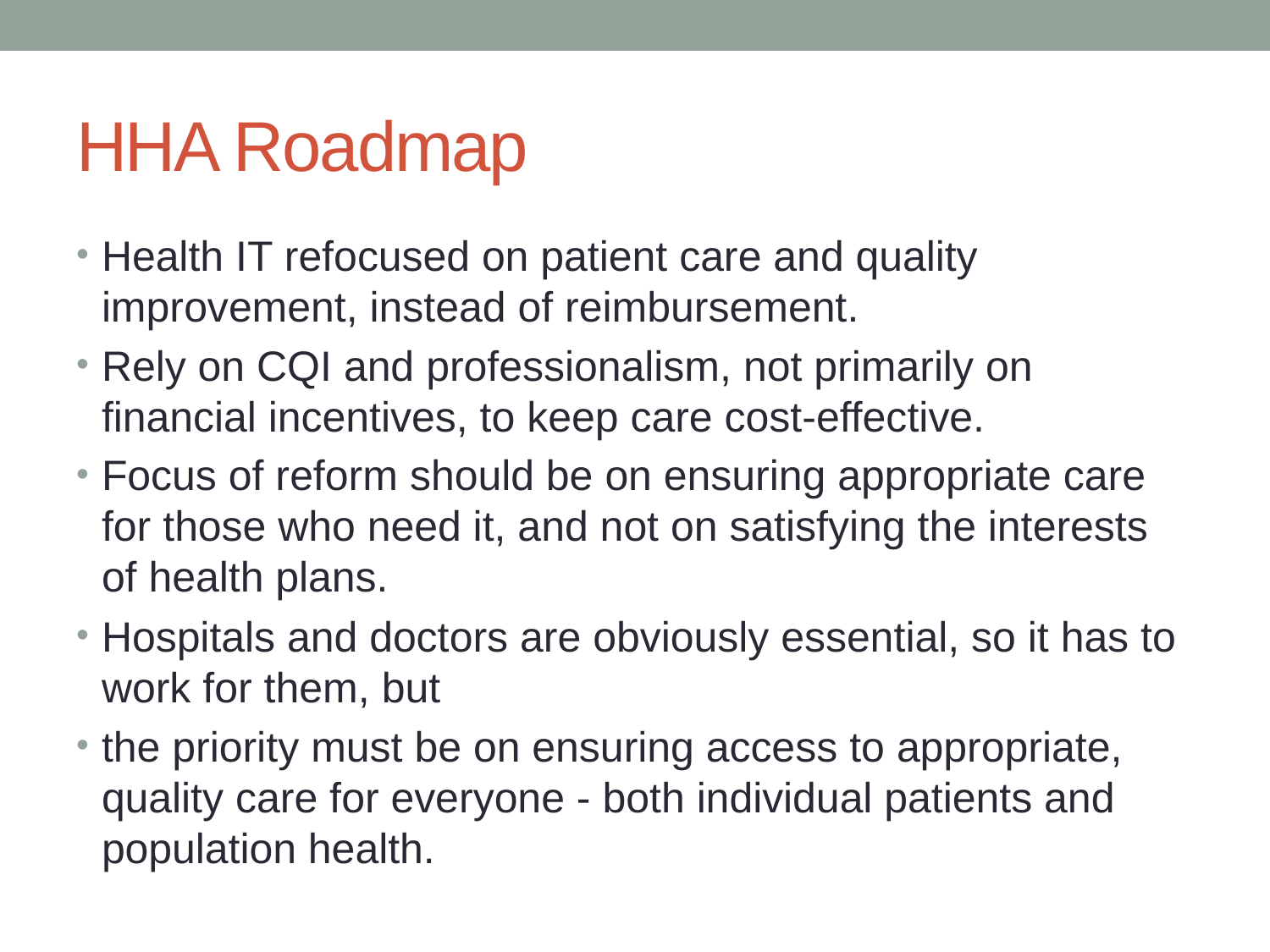

# HHA Roadmap
Health IT refocused on patient care and quality improvement, instead of reimbursement.
Rely on CQI and professionalism, not primarily on financial incentives, to keep care cost-effective.
Focus of reform should be on ensuring appropriate care for those who need it, and not on satisfying the interests of health plans.
Hospitals and doctors are obviously essential, so it has to work for them, but
the priority must be on ensuring access to appropriate, quality care for everyone - both individual patients and population health.